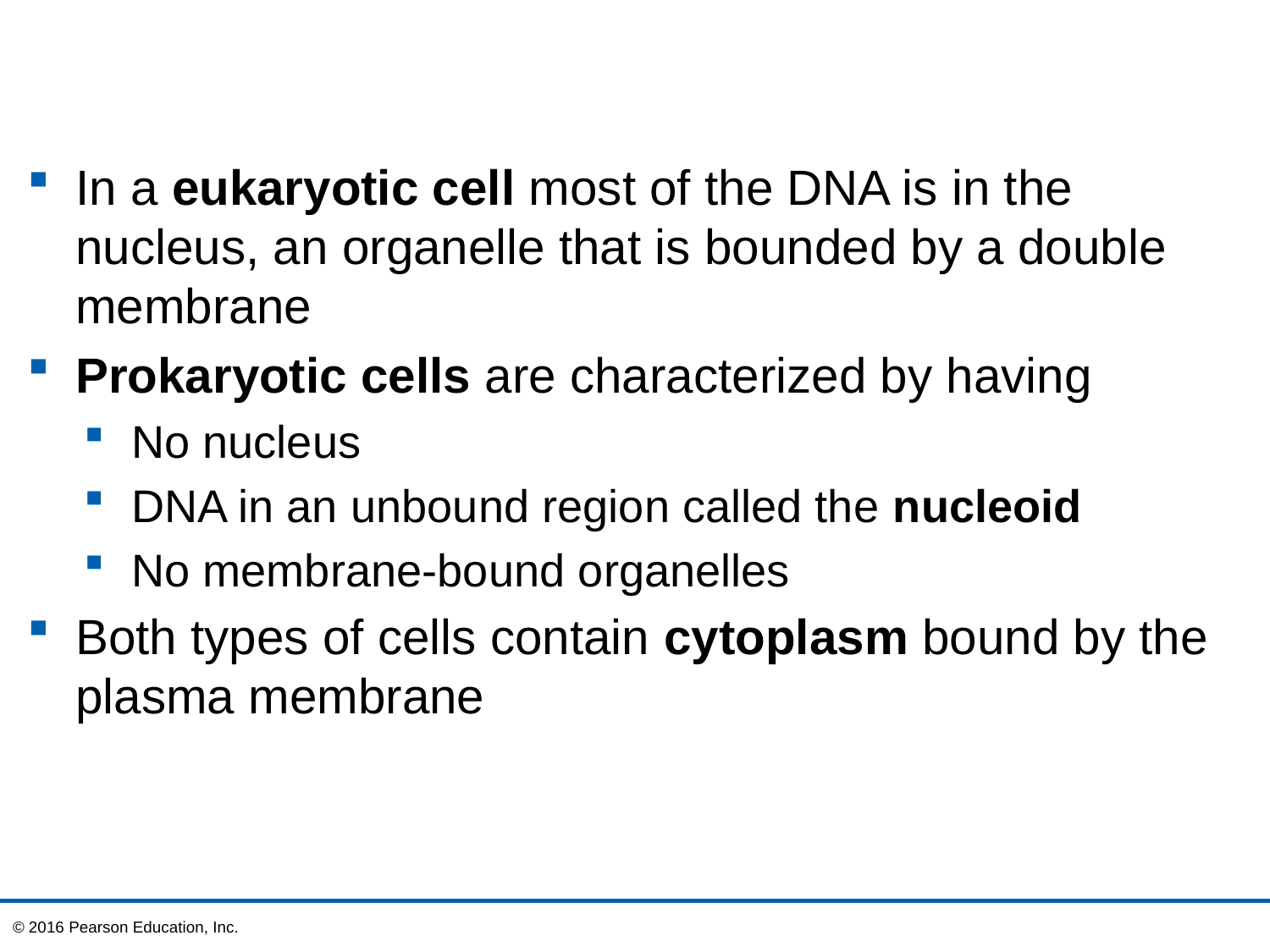

In a eukaryotic cell most of the DNA is in the nucleus, an organelle that is bounded by a double membrane
Prokaryotic cells are characterized by having
No nucleus
DNA in an unbound region called the nucleoid
No membrane-bound organelles
Both types of cells contain cytoplasm bound by the plasma membrane
© 2016 Pearson Education, Inc.